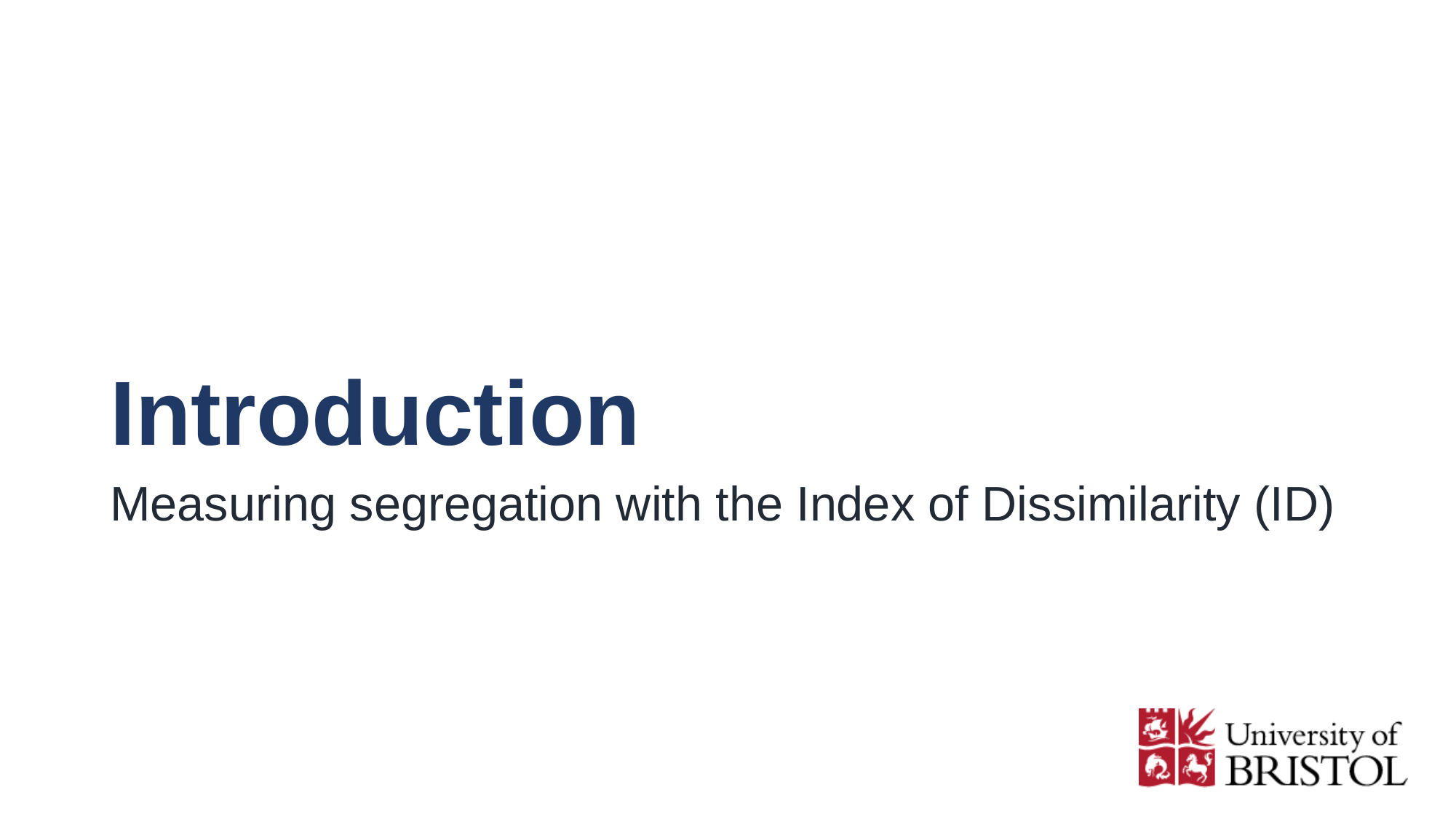

# Introduction
Measuring segregation with the Index of Dissimilarity (ID)